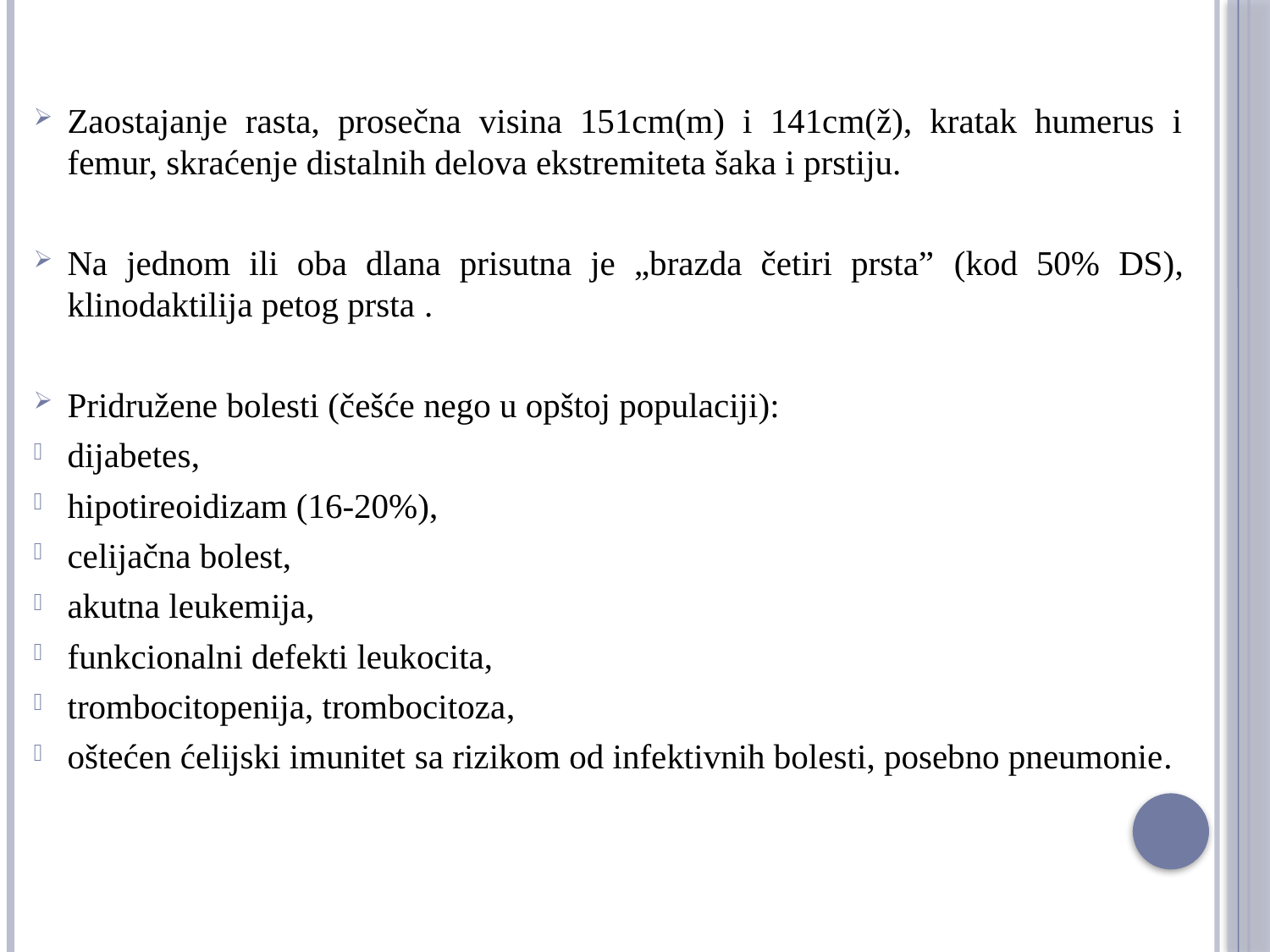

Zaostajanje rasta, prosečna visina 151cm(m) i 141cm(ž), kratak humerus i femur, skraćenje distalnih delova ekstremiteta šaka i prstiju.

Na jednom ili oba dlana prisutna je „brazda četiri prsta” (kod 50% DS), klinodaktilija petog prsta .

Pridružene bolesti (češće nego u opštoj populaciji):
dijabetes,
hipotireoidizam (16-20%),
celijačna bolest,
akutna leukemija,
funkcionalni defekti leukocita,
trombocitopenija, trombocitoza,
oštećen ćelijski imunitet sa rizikom od infektivnih bolesti, posebno pneumonie.